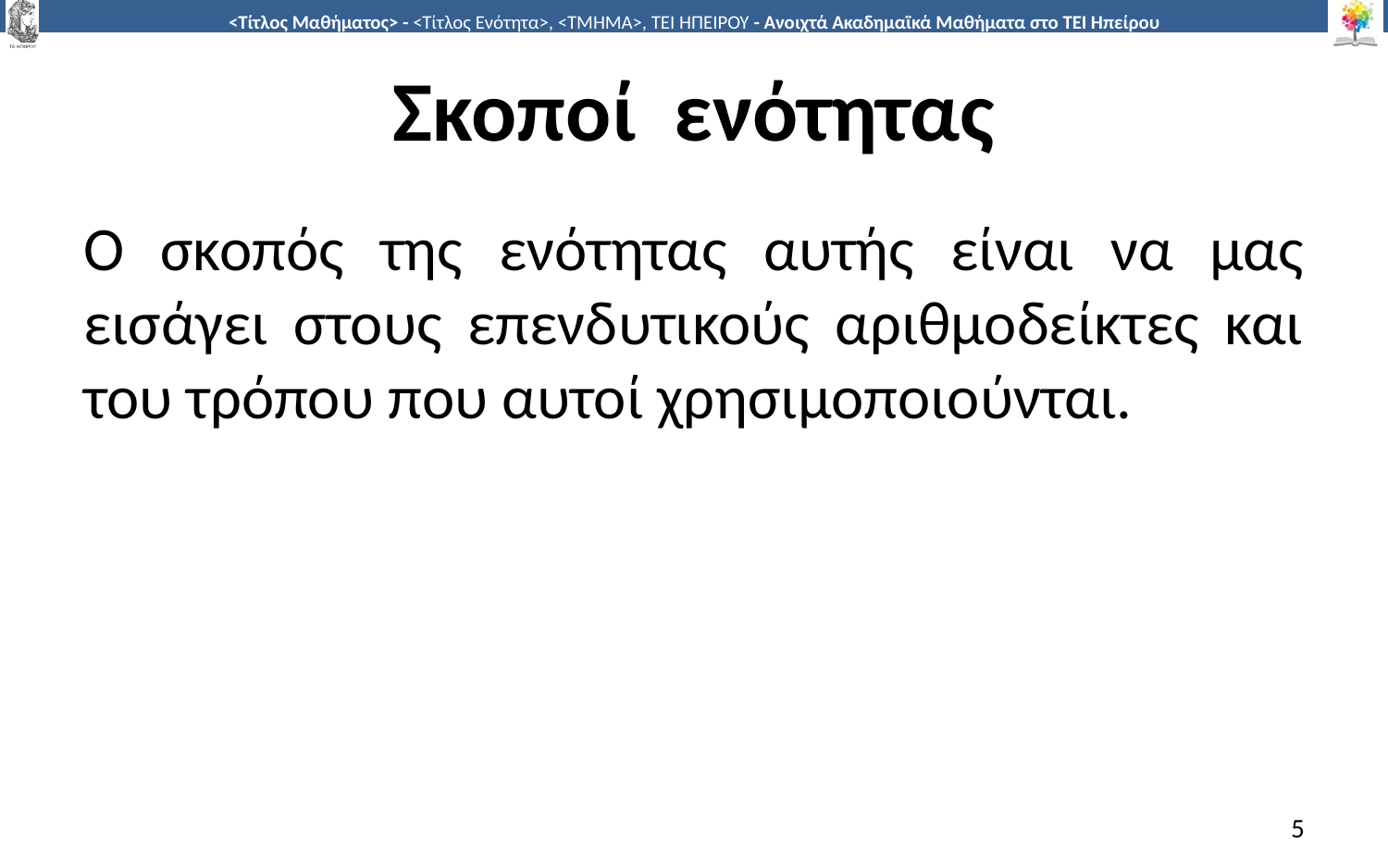

# Σκοποί  ενότητας
Ο σκοπός της ενότητας αυτής είναι να μας εισάγει στους επενδυτικούς αριθμοδείκτες και του τρόπου που αυτοί χρησιμοποιούνται.
5